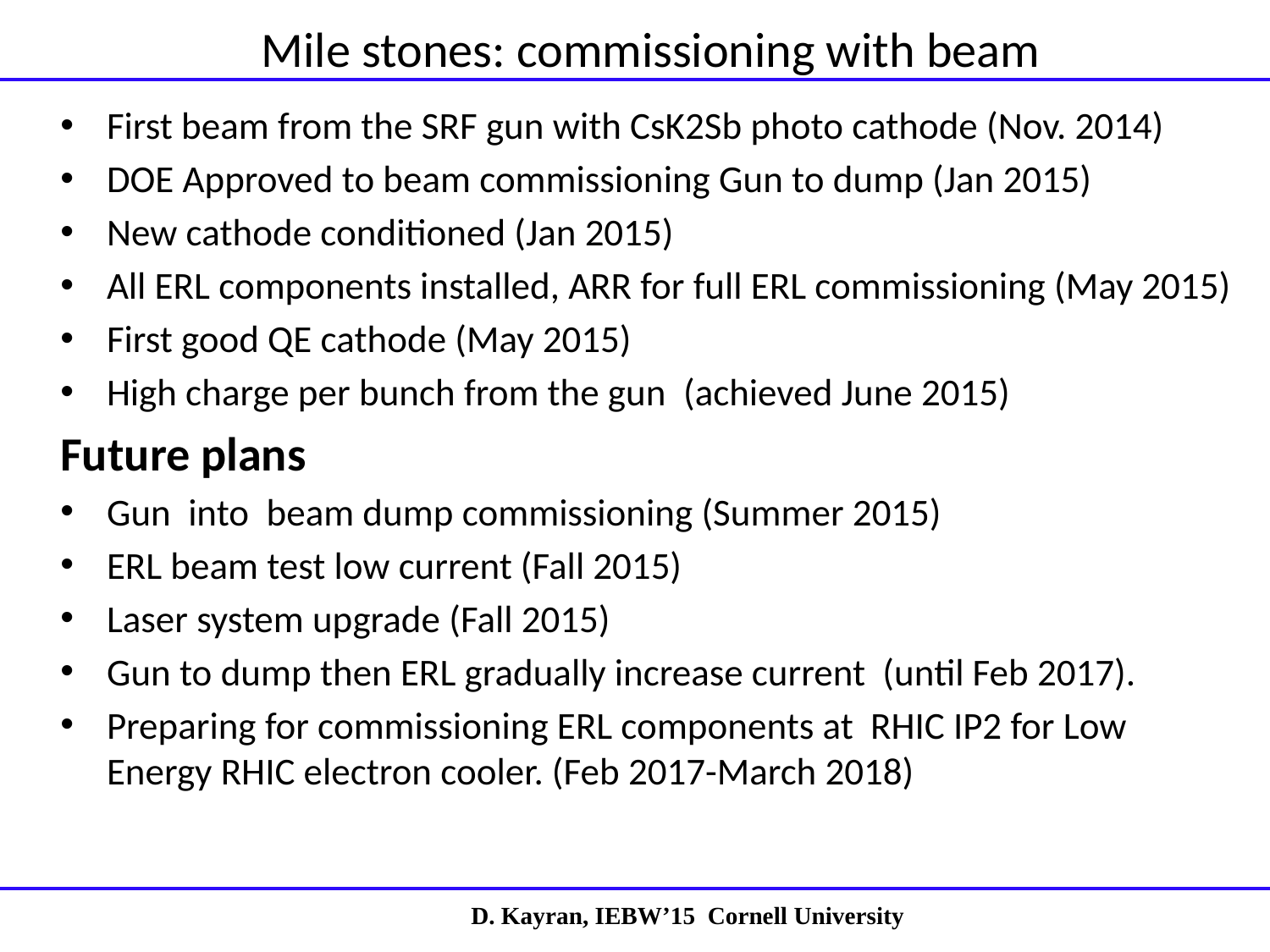

# Mile stones: commissioning with beam
First beam from the SRF gun with CsK2Sb photo cathode (Nov. 2014)
DOE Approved to beam commissioning Gun to dump (Jan 2015)
New cathode conditioned (Jan 2015)
All ERL components installed, ARR for full ERL commissioning (May 2015)
First good QE cathode (May 2015)
High charge per bunch from the gun  (achieved June 2015)
Future plans
Gun  into  beam dump commissioning (Summer 2015)
ERL beam test low current (Fall 2015)
Laser system upgrade (Fall 2015)
Gun to dump then ERL gradually increase current  (until Feb 2017).
Preparing for commissioning ERL components at  RHIC IP2 for Low Energy RHIC electron cooler. (Feb 2017-March 2018)

D. Kayran, IEBW’15  Cornell University